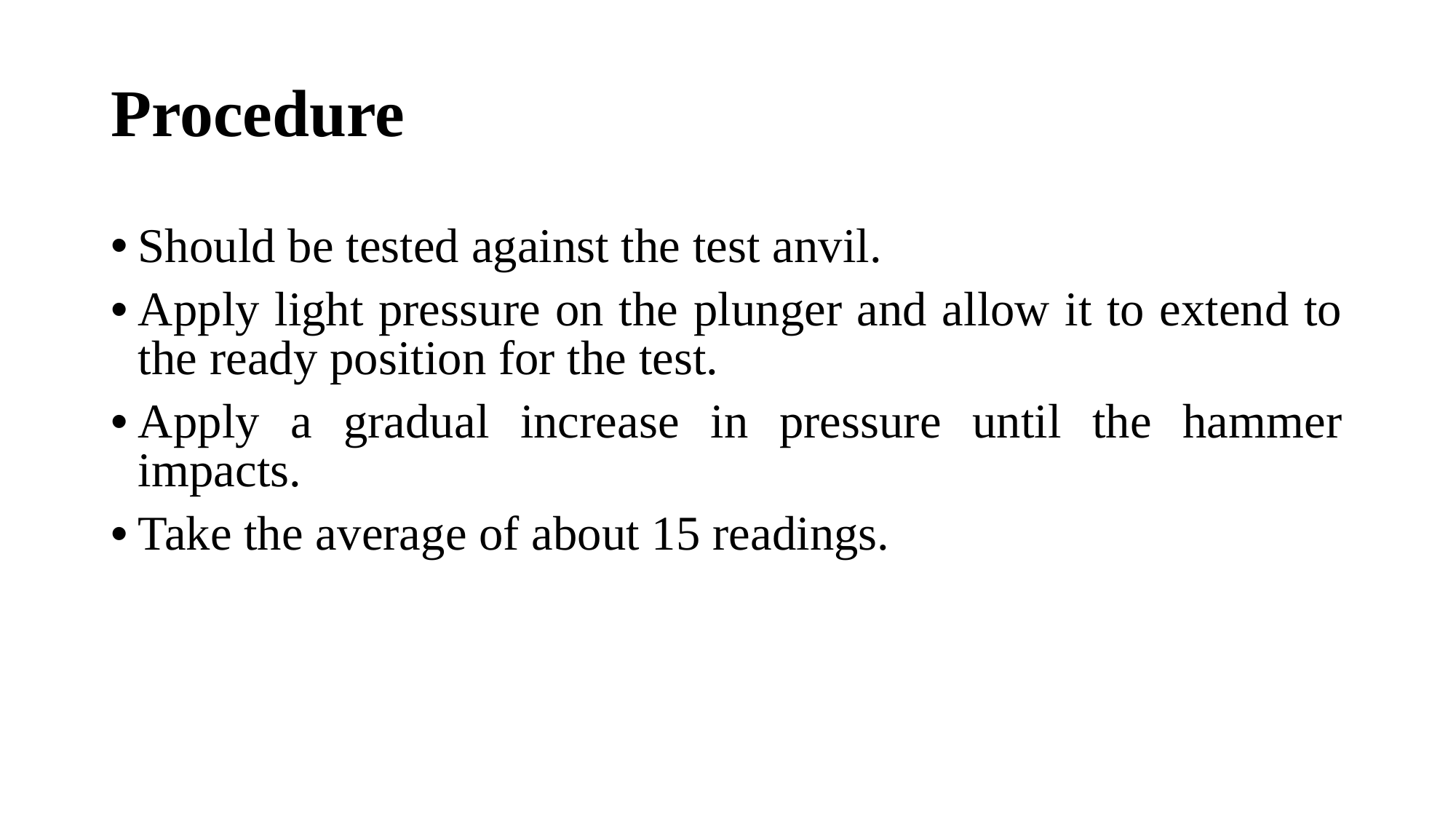

# Procedure
Should be tested against the test anvil.
Apply light pressure on the plunger and allow it to extend to the ready position for the test.
Apply a gradual increase in pressure until the hammer impacts.
Take the average of about 15 readings.